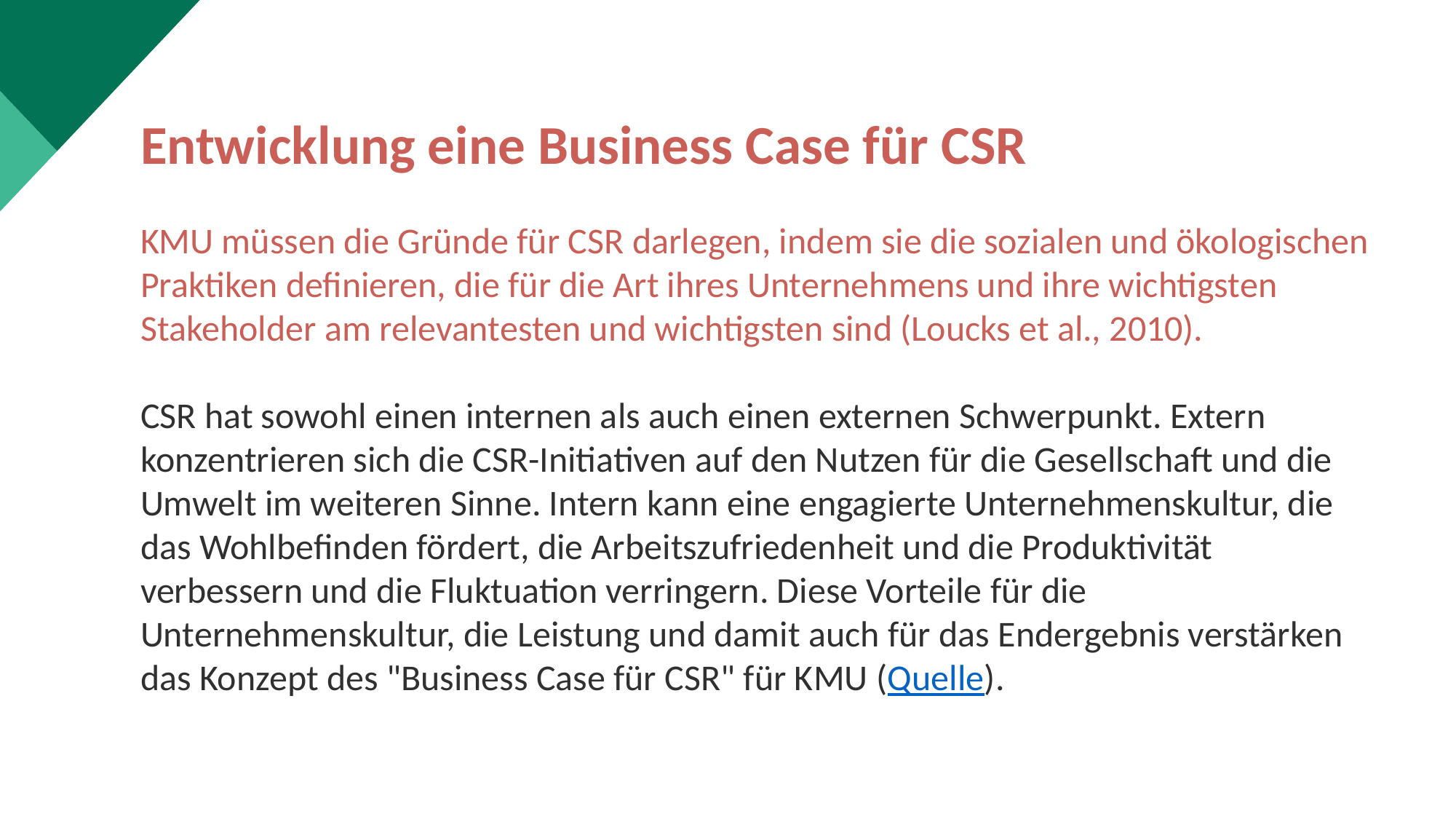

Entwicklung eine Business Case für CSR
KMU müssen die Gründe für CSR darlegen, indem sie die sozialen und ökologischen Praktiken definieren, die für die Art ihres Unternehmens und ihre wichtigsten Stakeholder am relevantesten und wichtigsten sind (Loucks et al., 2010).

CSR hat sowohl einen internen als auch einen externen Schwerpunkt. Extern konzentrieren sich die CSR-Initiativen auf den Nutzen für die Gesellschaft und die Umwelt im weiteren Sinne. Intern kann eine engagierte Unternehmenskultur, die das Wohlbefinden fördert, die Arbeitszufriedenheit und die Produktivität verbessern und die Fluktuation verringern. Diese Vorteile für die Unternehmenskultur, die Leistung und damit auch für das Endergebnis verstärken das Konzept des "Business Case für CSR" für KMU (Quelle).